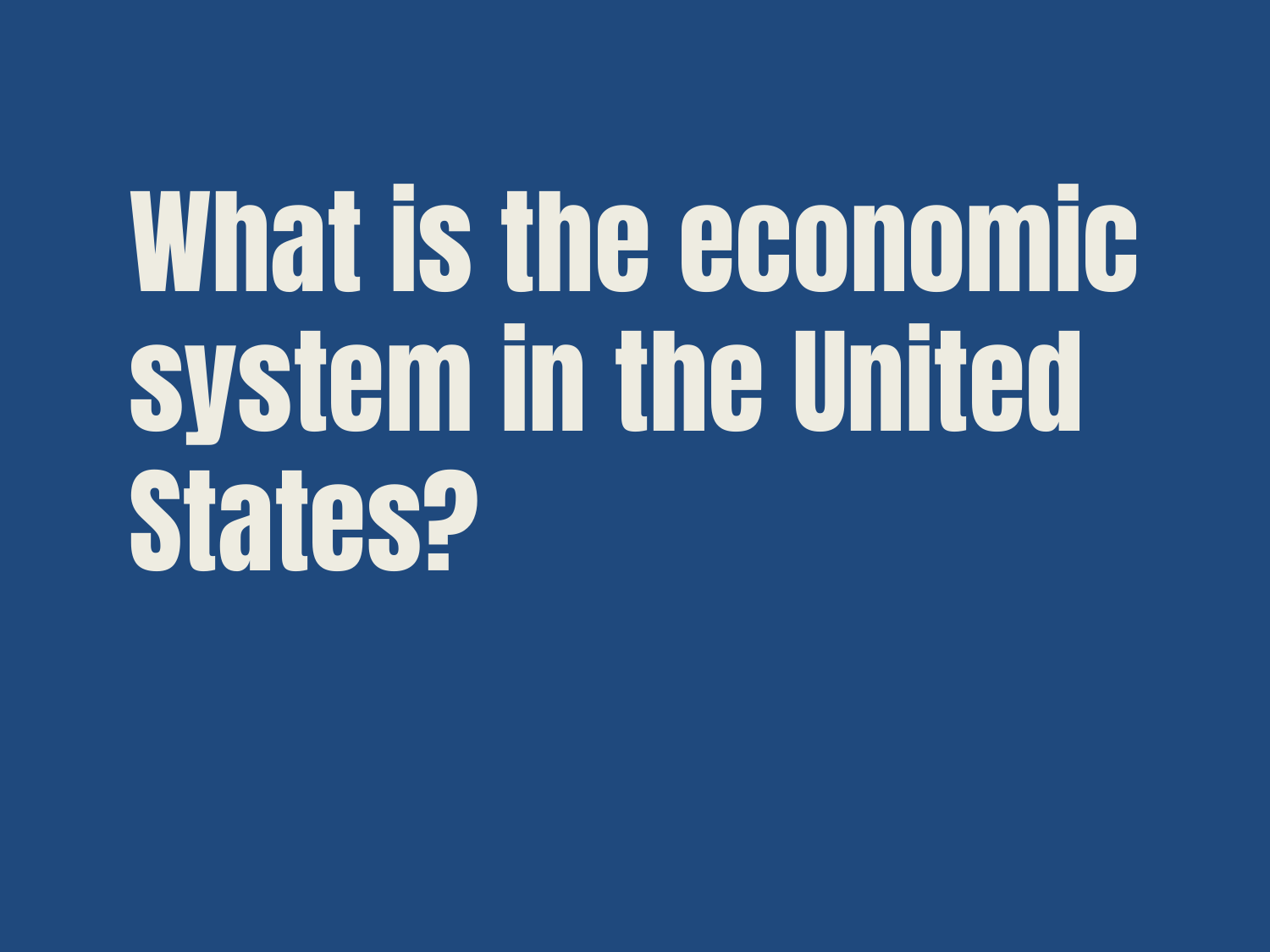

What is the economic system in the United States?